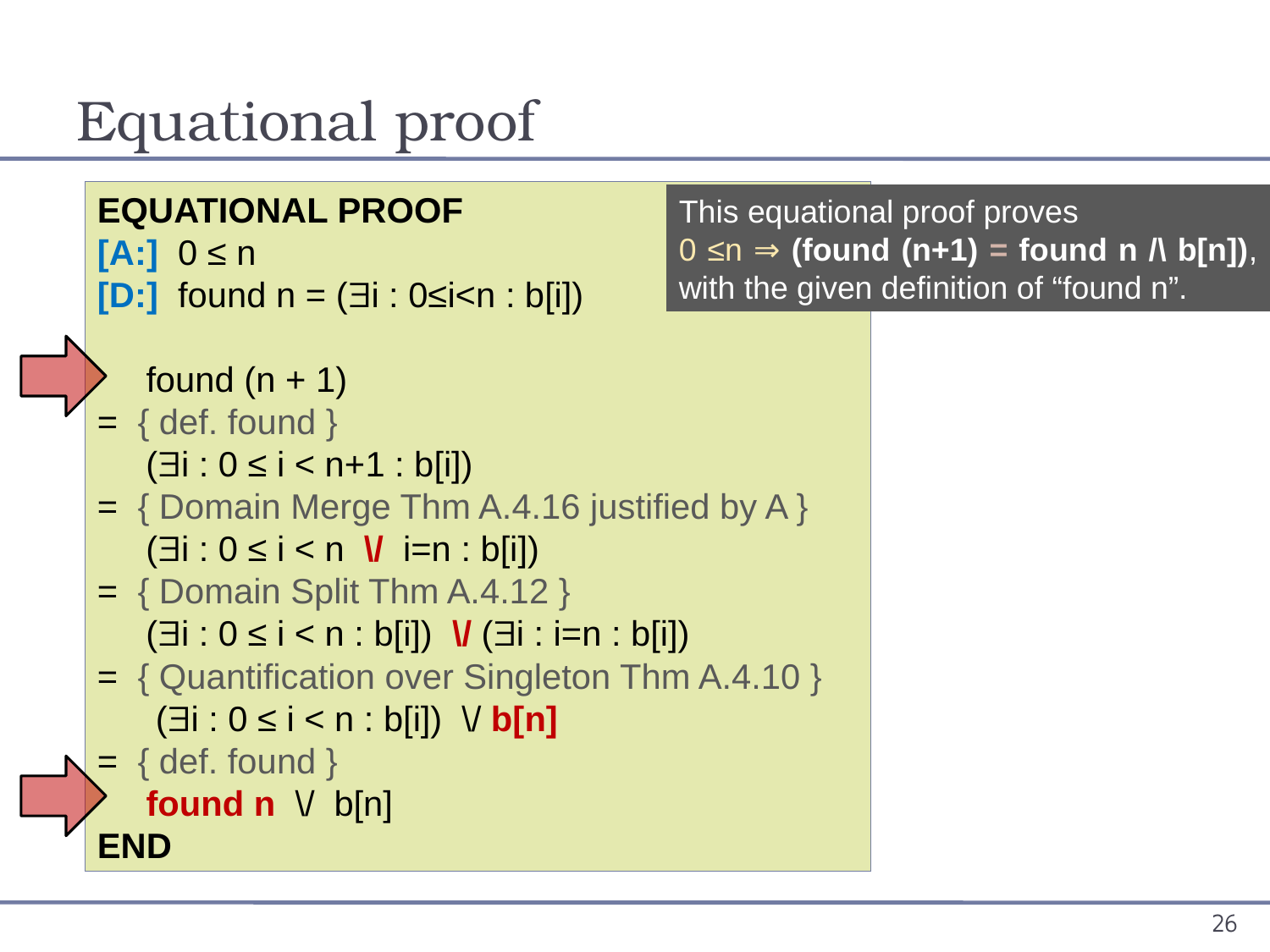

# Equational proof
EQUATIONAL PROOF
[A:]  0 ≤ n
[D:]  found n = (∃i : 0≤i<n : b[i])

     found (n + 1)
=  { def. found }
     (∃i : 0 ≤ i < n+1 : b[i])
=  { Domain Merge Thm A.4.16 justified by A }
     (∃i : 0 ≤ i < n  \/  i=n : b[i])
=  { Domain Split Thm A.4.12 }
     (∃i : 0 ≤ i < n : b[i])  \/ (∃i : i=n : b[i])
=  { Quantification over Singleton Thm A.4.10 }
      (∃i : 0 ≤ i < n : b[i])  \/ b[n]
=  { def. found }
     found n  \/  b[n]
END
This equational proof proves
0 ≤n ⇒ (found (n+1) = found n /\ b[n]), with the given definition of “found n”.

26